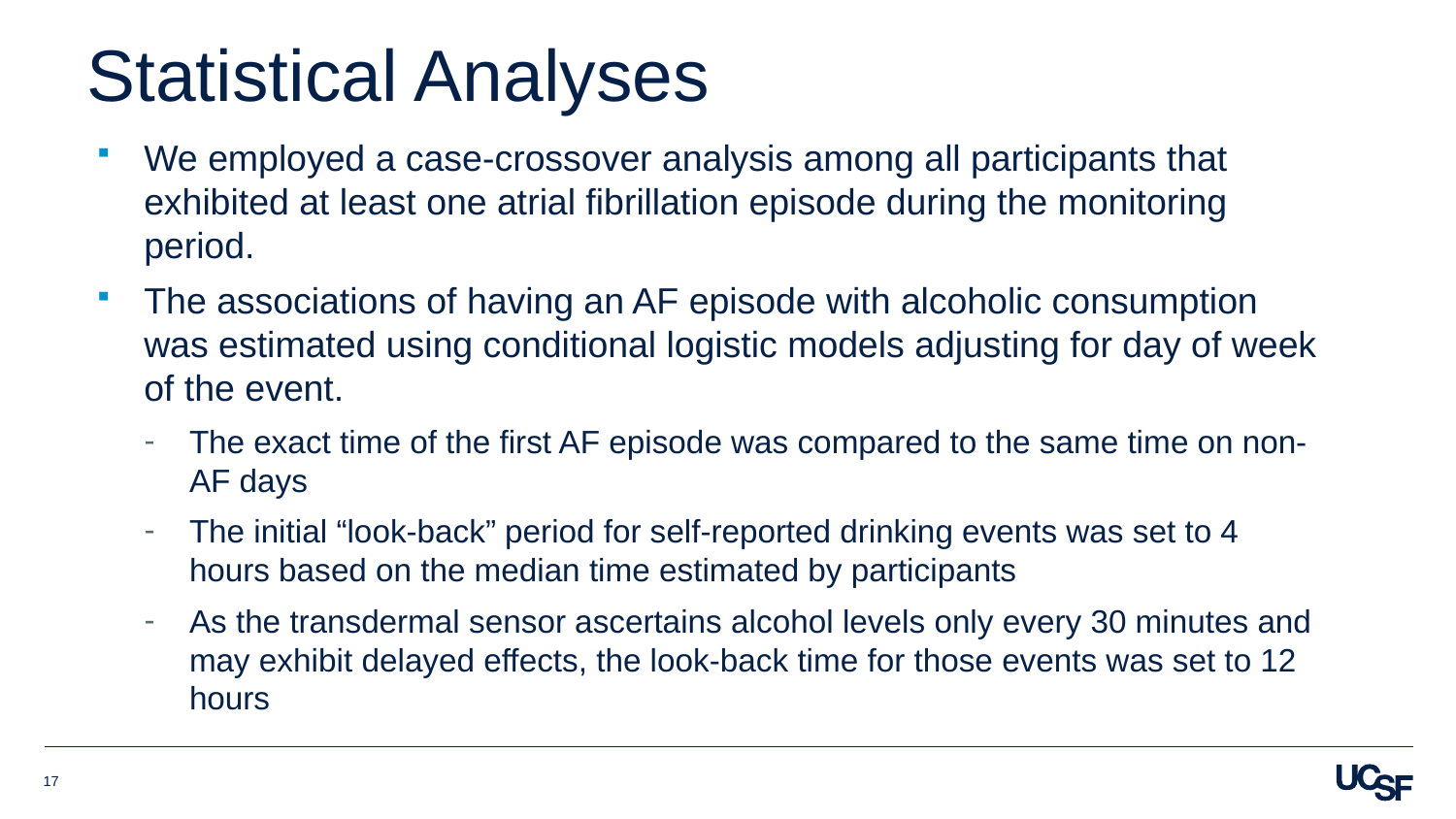

# Statistical Analyses
We employed a case-crossover analysis among all participants that exhibited at least one atrial fibrillation episode during the monitoring period.
The associations of having an AF episode with alcoholic consumption was estimated using conditional logistic models adjusting for day of week of the event.
The exact time of the first AF episode was compared to the same time on non-AF days
The initial “look-back” period for self-reported drinking events was set to 4 hours based on the median time estimated by participants
As the transdermal sensor ascertains alcohol levels only every 30 minutes and may exhibit delayed effects, the look-back time for those events was set to 12 hours

17